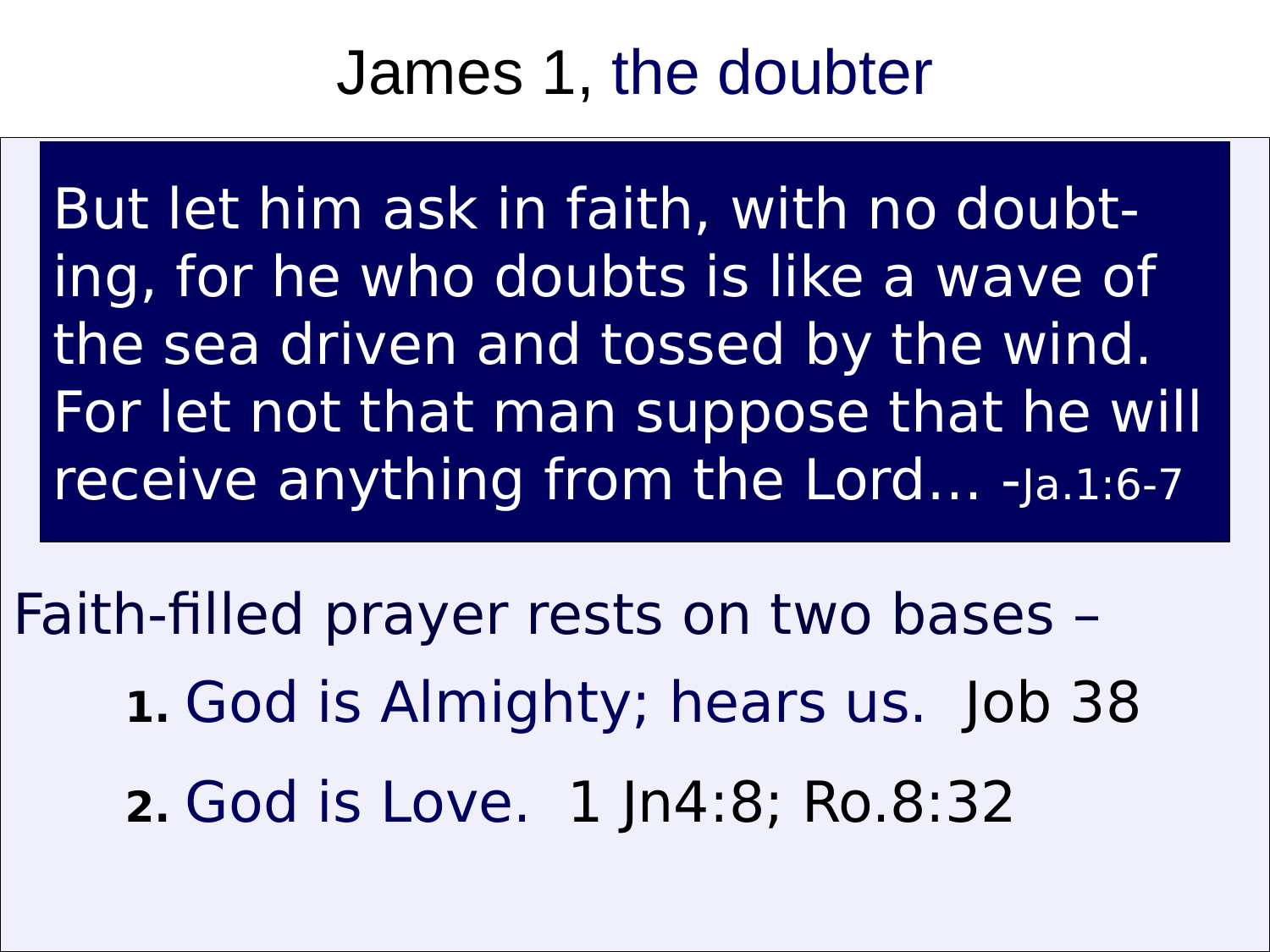

# James 1, the doubter

Faith-filled prayer rests on two bases –
	1. God is Almighty; hears us.  Job 38
	2. God is Love.  1 Jn4:8; Ro.8:32
But let him ask in faith, with no doubt-ing, for he who doubts is like a wave of the sea driven and tossed by the wind.  For let not that man suppose that he will receive anything from the Lord… -Ja.1:6-7